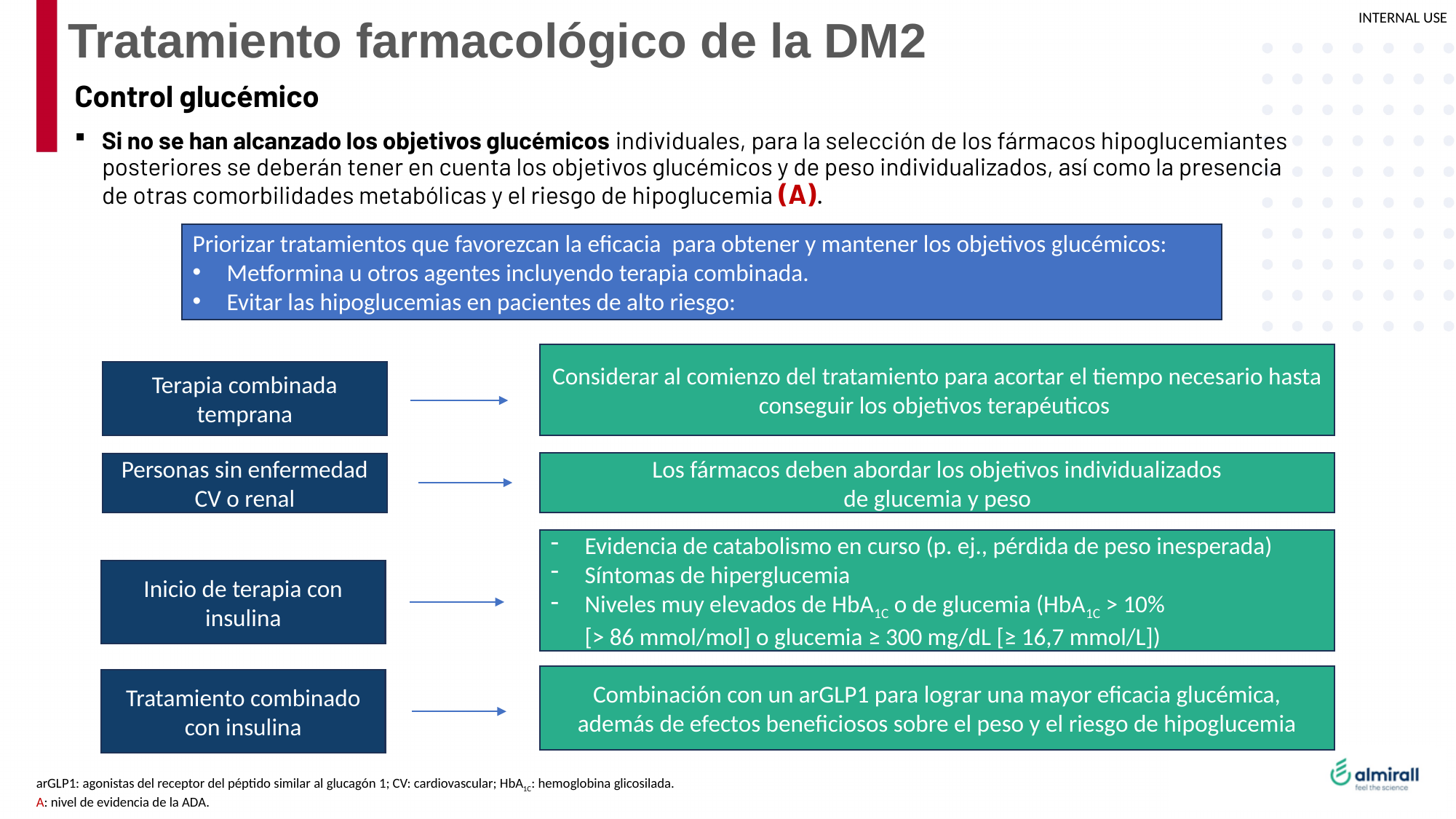

# Tratamiento farmacológico de la DM2
Control glucémico
Si no se han alcanzado los objetivos glucémicos individuales, para la selección de los fármacos hipoglucemiantes posteriores se deberán tener en cuenta los objetivos glucémicos y de peso individualizados, así como la presencia de otras comorbilidades metabólicas y el riesgo de hipoglucemia (A).

Priorizar tratamientos que favorezcan la eficacia  para obtener y mantener los objetivos glucémicos:
Metformina u otros agentes incluyendo terapia combinada.
Evitar las hipoglucemias en pacientes de alto riesgo:
Considerar al comienzo del tratamiento para acortar el tiempo necesario hasta conseguir los objetivos terapéuticos
Terapia combinada temprana
Los fármacos deben abordar los objetivos individualizados
de glucemia y peso
Personas sin enfermedad CV o renal
Evidencia de catabolismo en curso (p. ej., pérdida de peso inesperada)
Síntomas de hiperglucemia
Niveles muy elevados de HbA1C o de glucemia (HbA1C > 10%
[> 86 mmol/mol] o glucemia ≥ 300 mg/dL [≥ 16,7 mmol/L])
Inicio de terapia con insulina
Combinación con un arGLP1 para lograr una mayor eficacia glucémica,
además de efectos beneficiosos sobre el peso y el riesgo de hipoglucemia
Tratamiento combinado con insulina
arGLP1: agonistas del receptor del péptido similar al glucagón 1; CV: cardiovascular; HbA1C: hemoglobina glicosilada.
A: nivel de evidencia de la ADA.